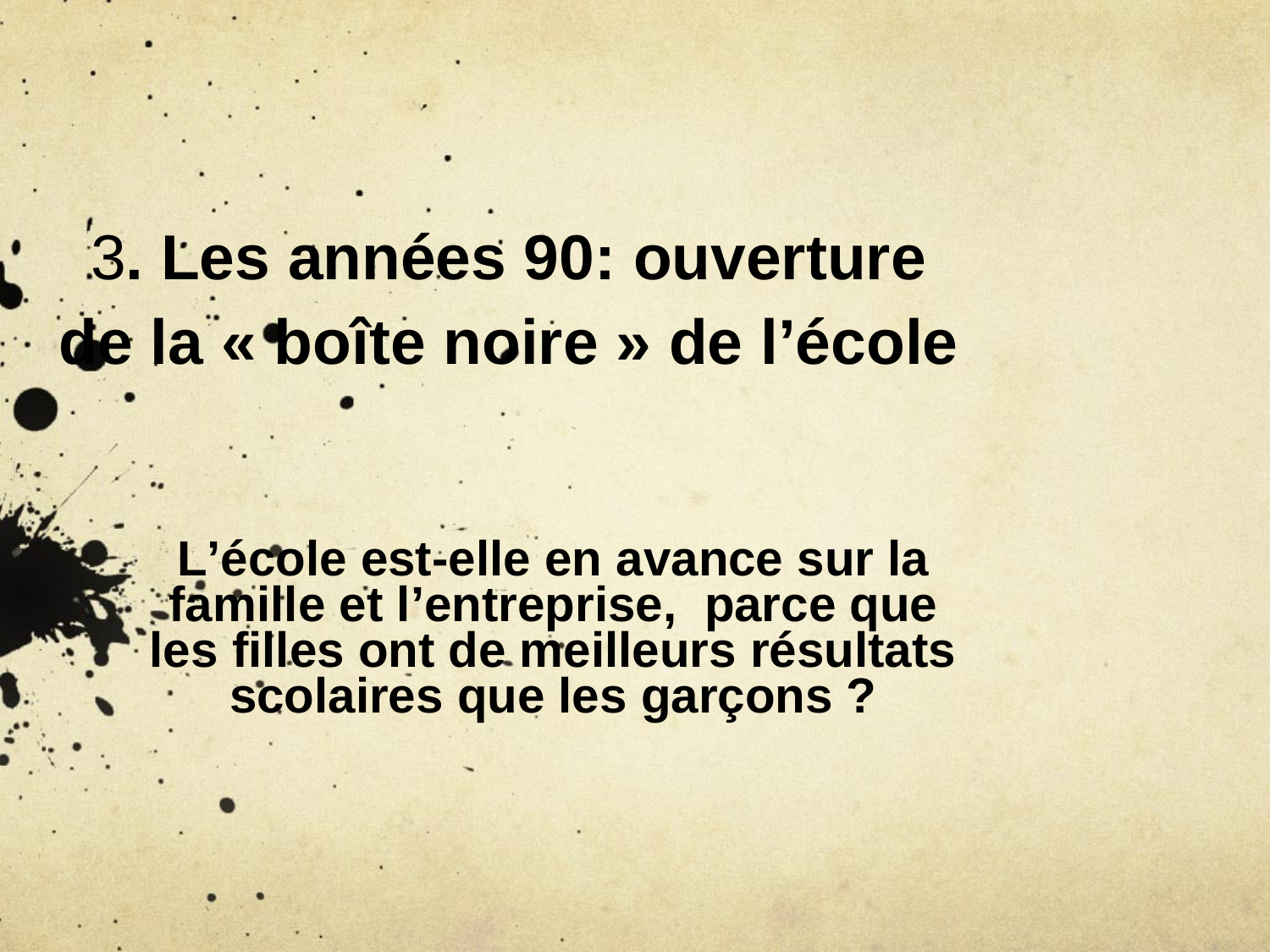

# 3. Les années 90: ouverture de la « boîte noire » de l’école
L’école est-elle en avance sur la famille et l’entreprise,  parce que les filles ont de meilleurs résultats scolaires que les garçons ?